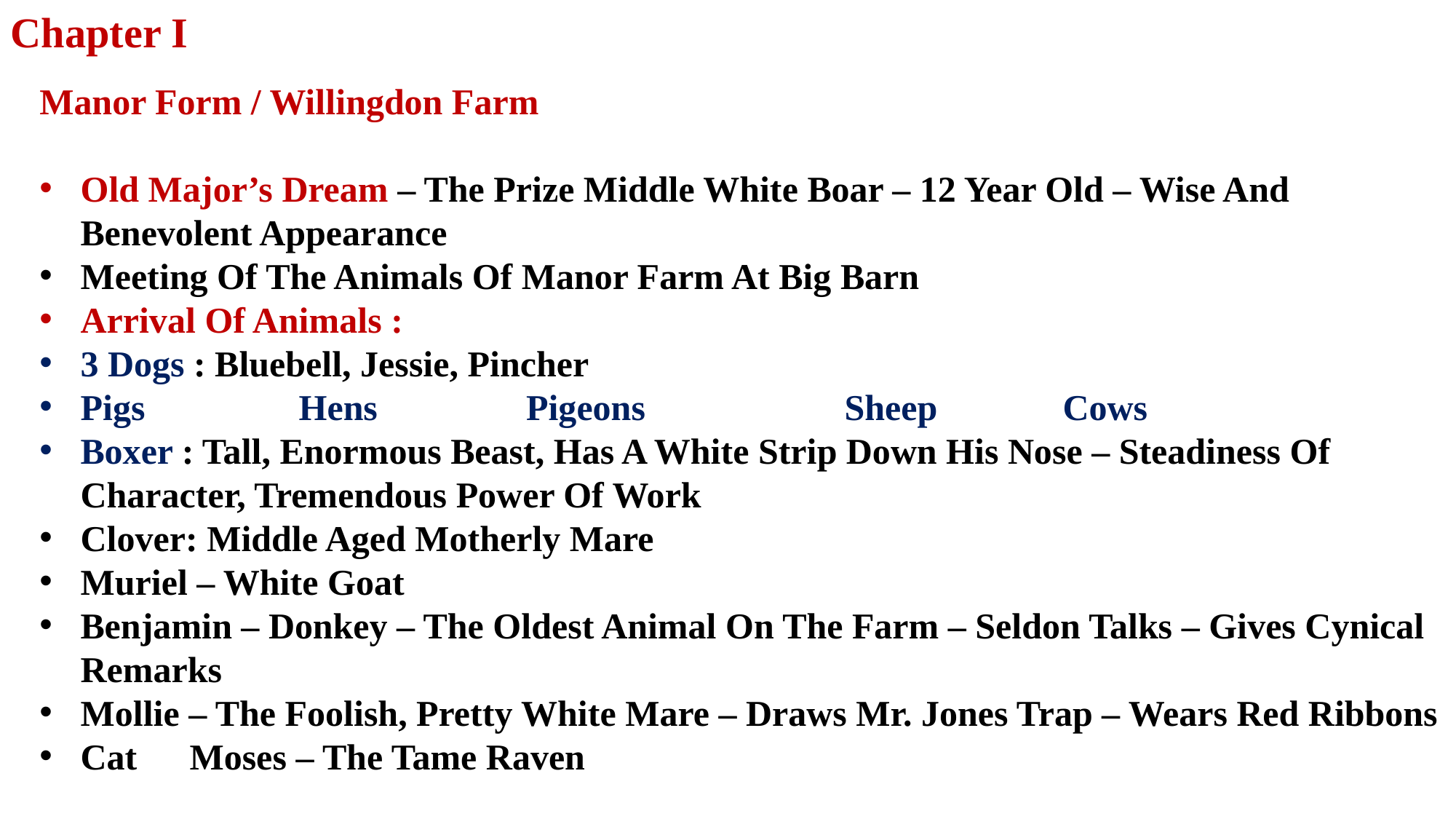

Chapter I
Manor Form / Willingdon Farm

Old Major’s Dream – The Prize Middle White Boar – 12 Year Old – Wise And Benevolent Appearance
Meeting Of The Animals Of Manor Farm At Big Barn
Arrival Of Animals :
3 Dogs : Bluebell, Jessie, Pincher
Pigs 		Hens		 Pigeons		Sheep		Cows
Boxer : Tall, Enormous Beast, Has A White Strip Down His Nose – Steadiness Of Character, Tremendous Power Of Work
Clover: Middle Aged Motherly Mare
Muriel – White Goat
Benjamin – Donkey – The Oldest Animal On The Farm – Seldon Talks – Gives Cynical Remarks
Mollie – The Foolish, Pretty White Mare – Draws Mr. Jones Trap – Wears Red Ribbons
Cat	Moses – The Tame Raven